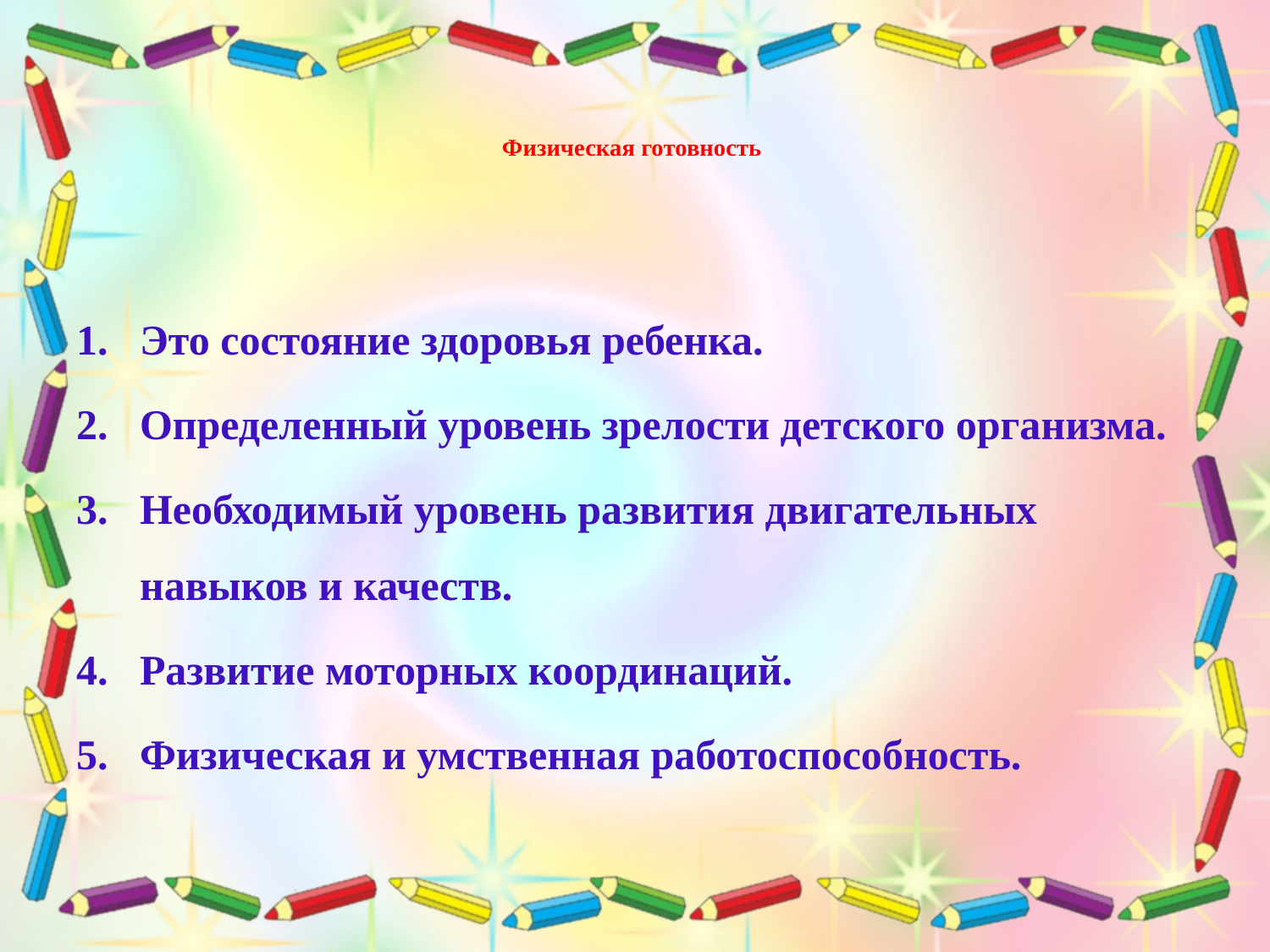

# Физическая готовность

Это состояние здоровья ребенка.
Определенный уровень зрелости детского организма.
Необходимый уровень развития двигательных навыков и качеств.
Развитие моторных координаций.
Физическая и умственная работоспособность.